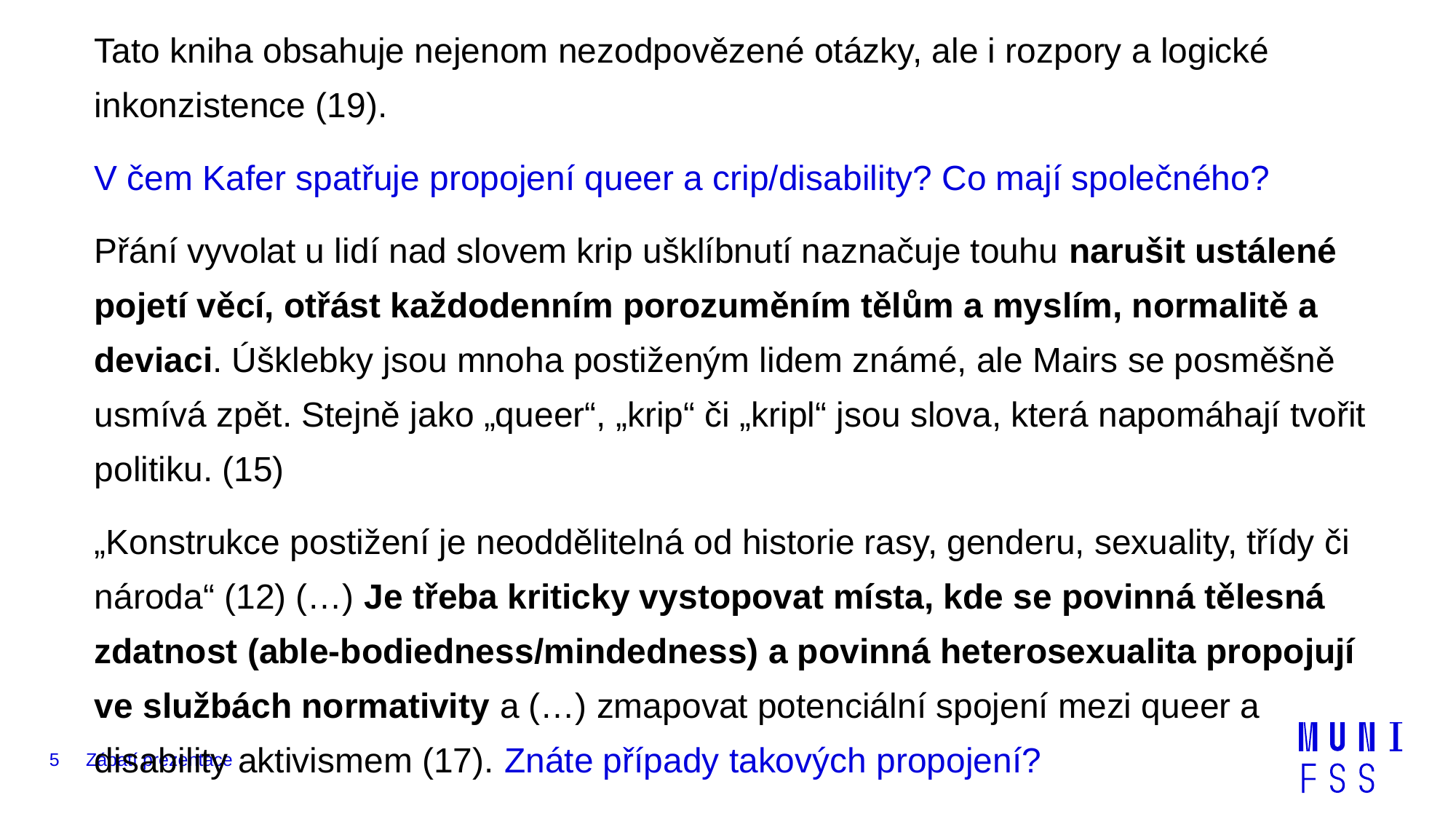

Tato kniha obsahuje nejenom nezodpovězené otázky, ale i rozpory a logické inkonzistence (19).
V čem Kafer spatřuje propojení queer a crip/disability? Co mají společného?
Přání vyvolat u lidí nad slovem krip ušklíbnutí naznačuje touhu narušit ustálené pojetí věcí, otřást každodenním porozuměním tělům a myslím, normalitě a deviaci. Úšklebky jsou mnoha postiženým lidem známé, ale Mairs se posměšně usmívá zpět. Stejně jako „queer“, „krip“ či „kripl“ jsou slova, která napomáhají tvořit politiku. (15)
„Konstrukce postižení je neoddělitelná od historie rasy, genderu, sexuality, třídy či národa“ (12) (…) Je třeba kriticky vystopovat místa, kde se povinná tělesná zdatnost (able-bodiedness/mindedness) a povinná heterosexualita propojují ve službách normativity a (…) zmapovat potenciální spojení mezi queer a disability aktivismem (17). Znáte případy takových propojení?
5
Zápatí prezentace